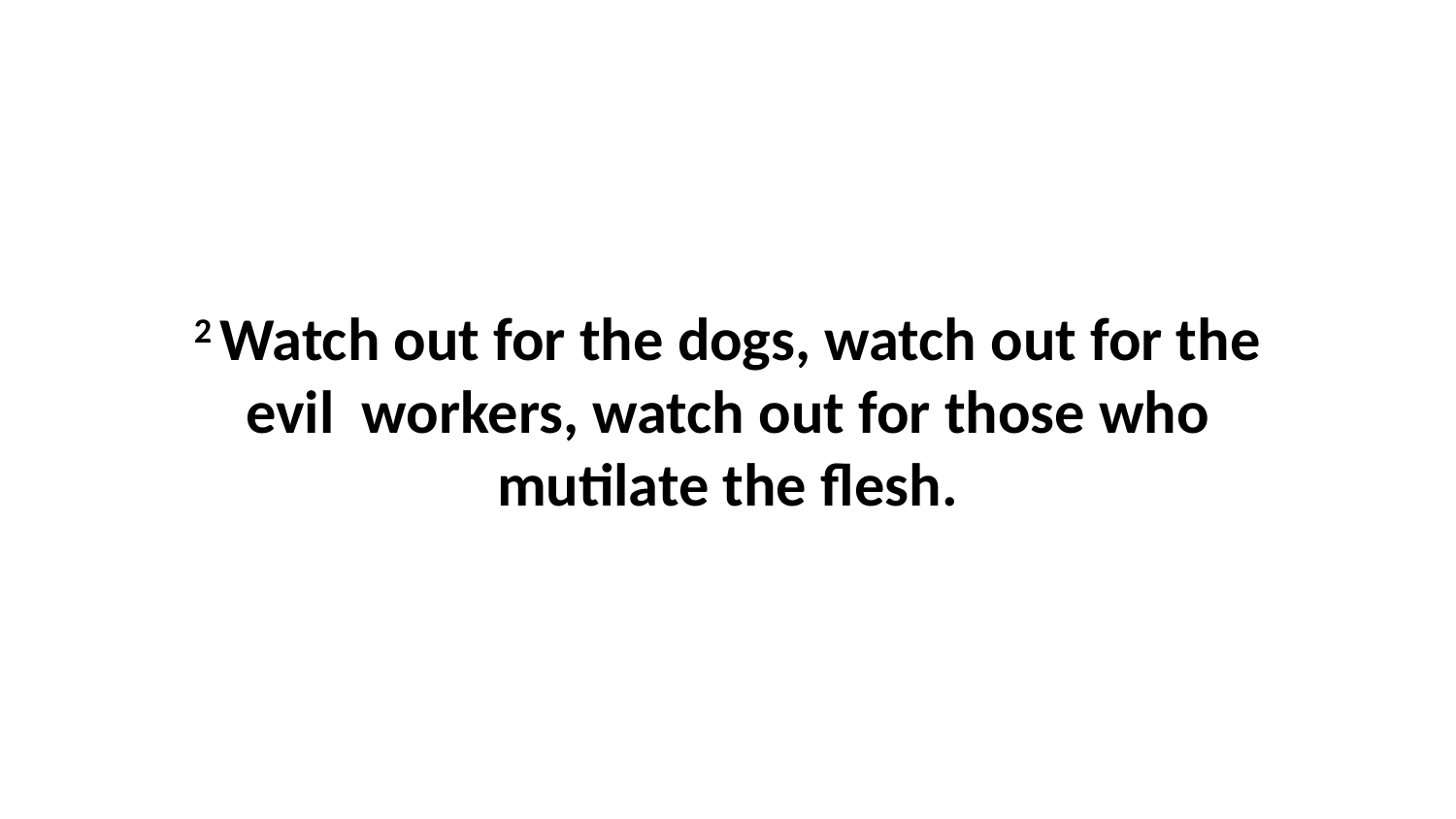

2 Watch out for the dogs, watch out for the evil  workers, watch out for those who mutilate the flesh.